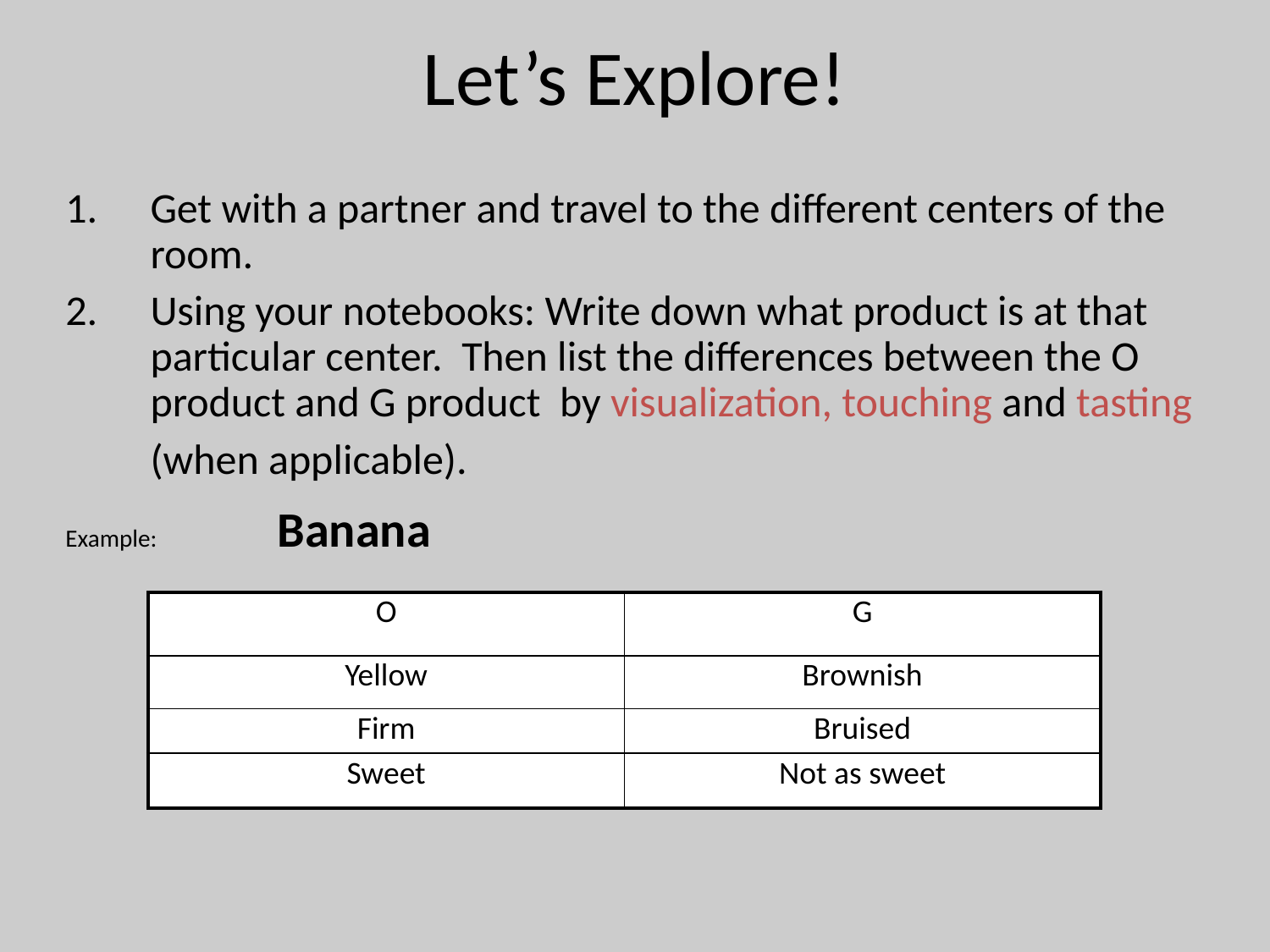

# Let’s Explore!
Get with a partner and travel to the different centers of the room.
Using your notebooks: Write down what product is at that particular center.  Then list the differences between the O product and G product  by visualization, touching and tasting (when applicable).
Example:  	Banana

| O | G |
| --- | --- |
| Yellow | Brownish |
| Firm | Bruised |
| Sweet | Not as sweet |